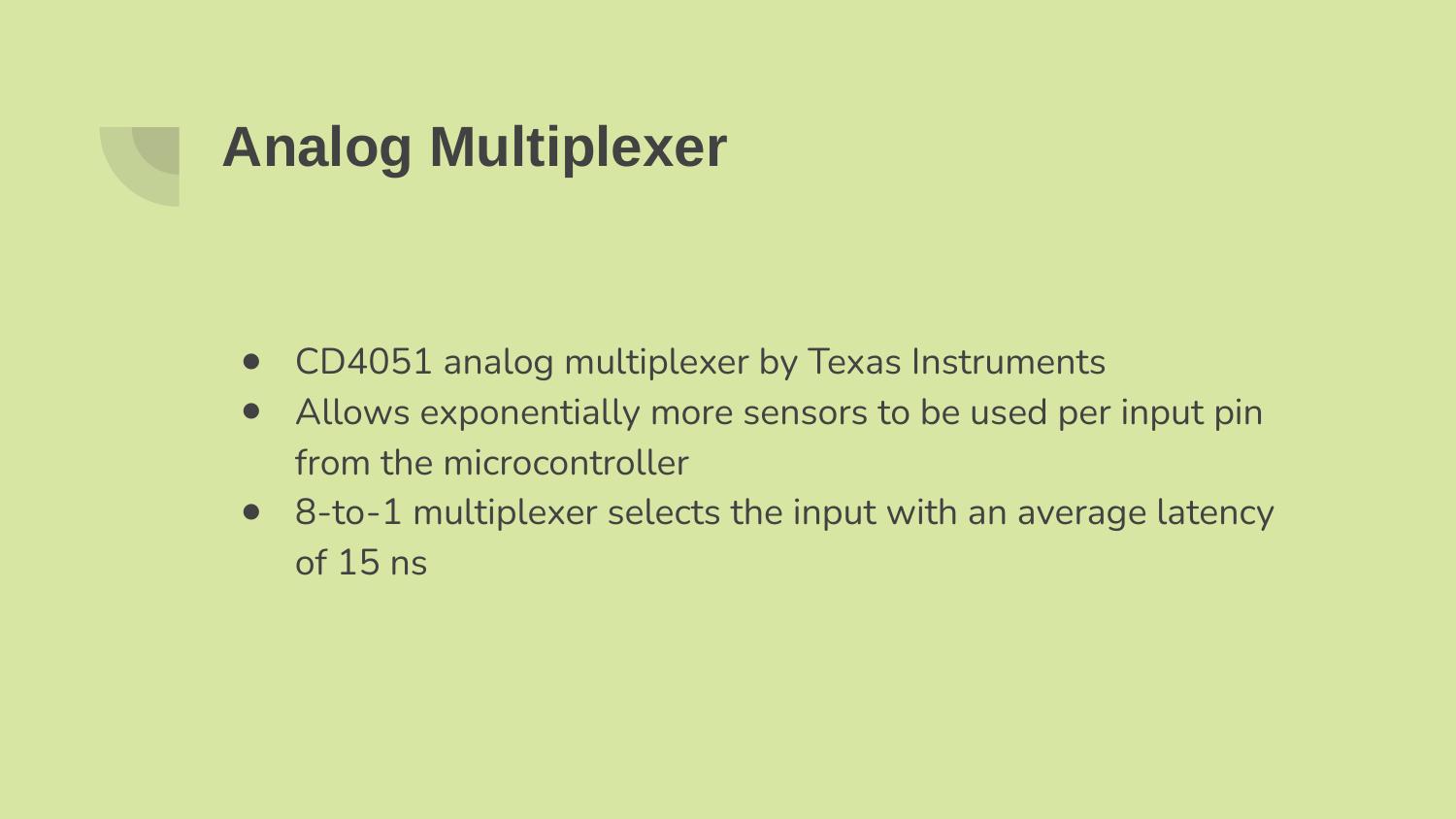

# Analog Multiplexer
CD4051 analog multiplexer by Texas Instruments
Allows exponentially more sensors to be used per input pin from the microcontroller
8-to-1 multiplexer selects the input with an average latency of 15 ns